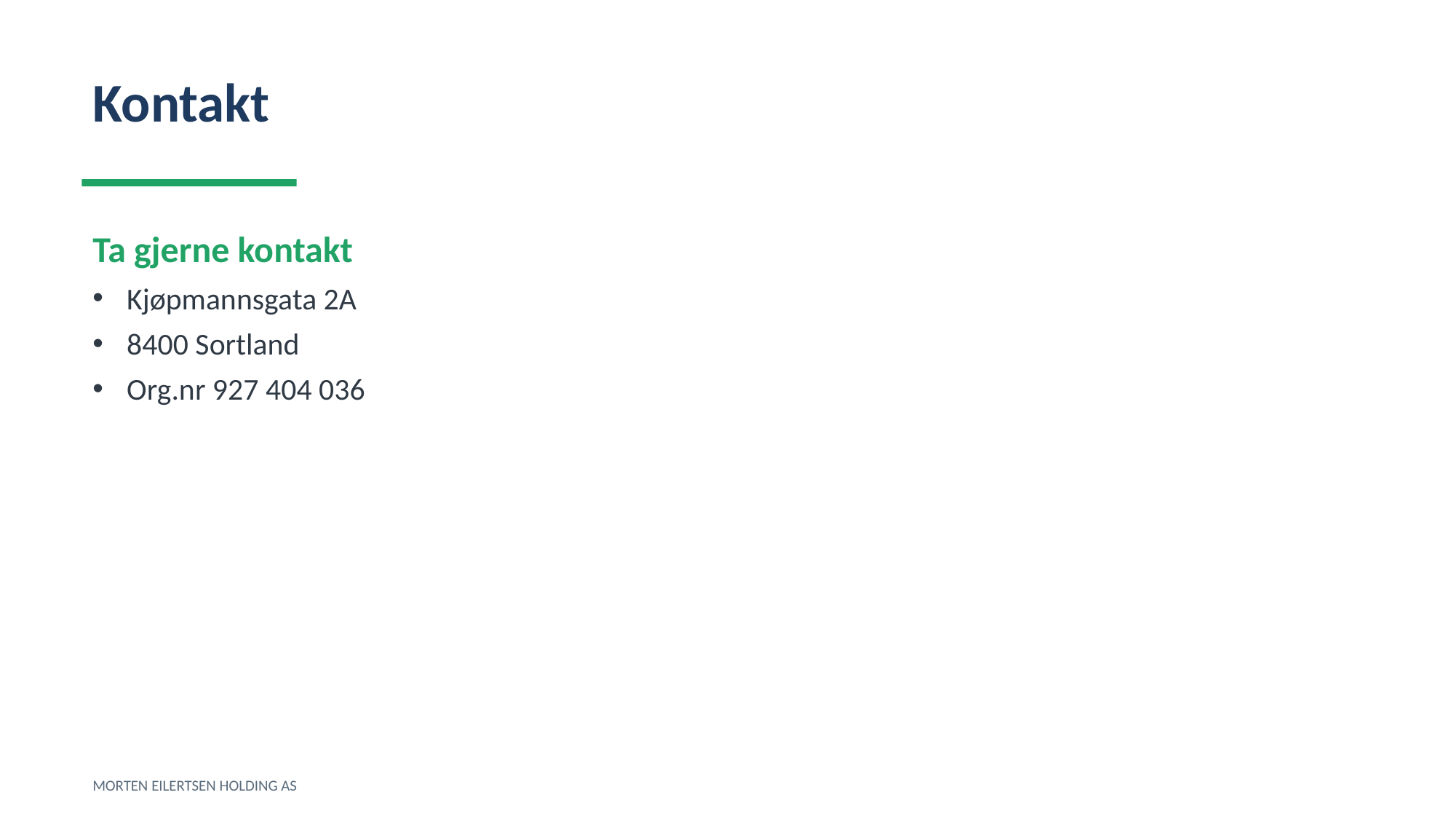

Kontakt

Ta gjerne kontakt
Kjøpmannsgata 2A
8400 Sortland
Org.nr 927 404 036
MORTEN EILERTSEN HOLDING AS